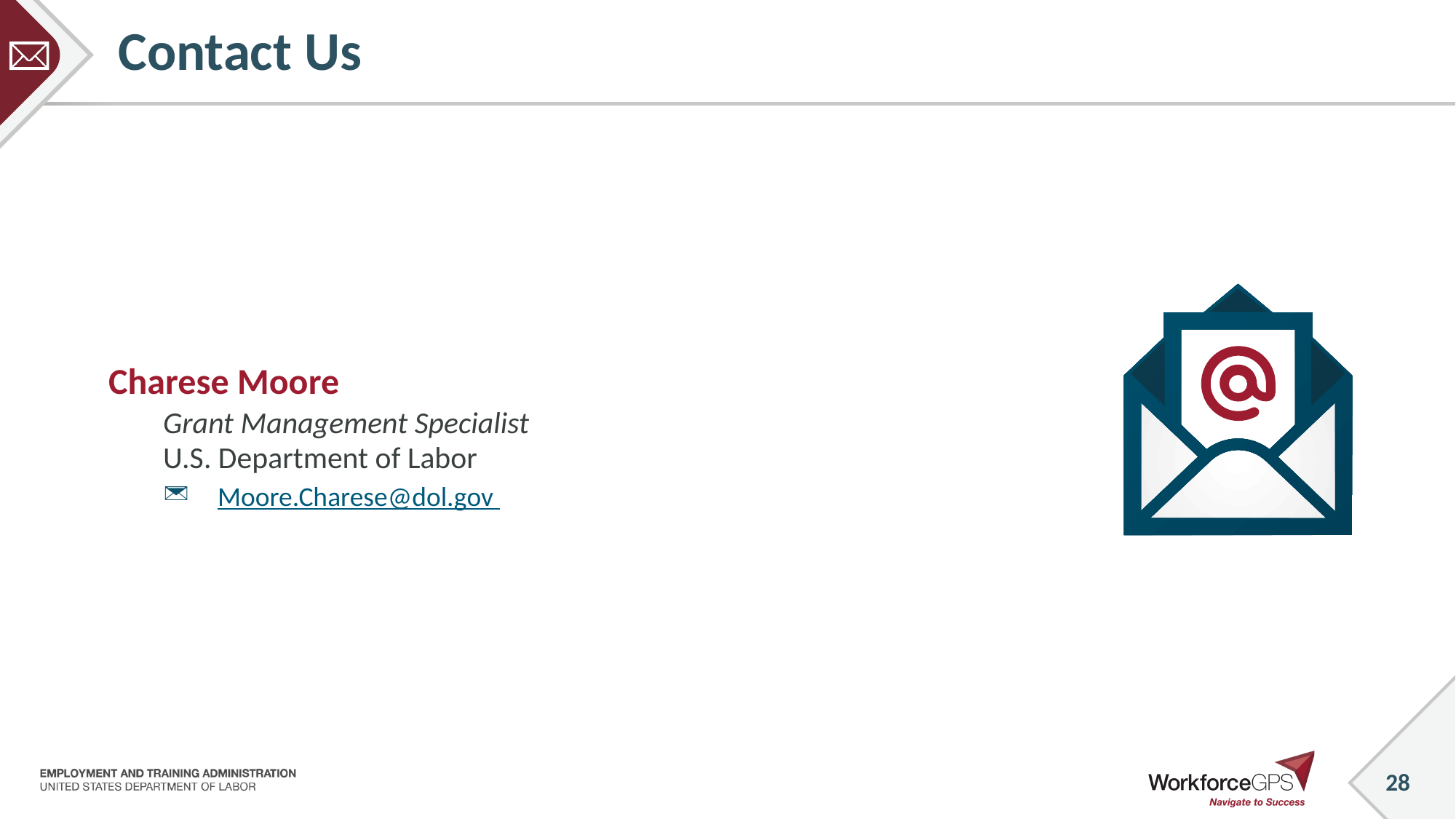

# Contact Us
Charese Moore
Grant Management Specialist
U.S. Department of Labor
Moore.Charese@dol.gov
28